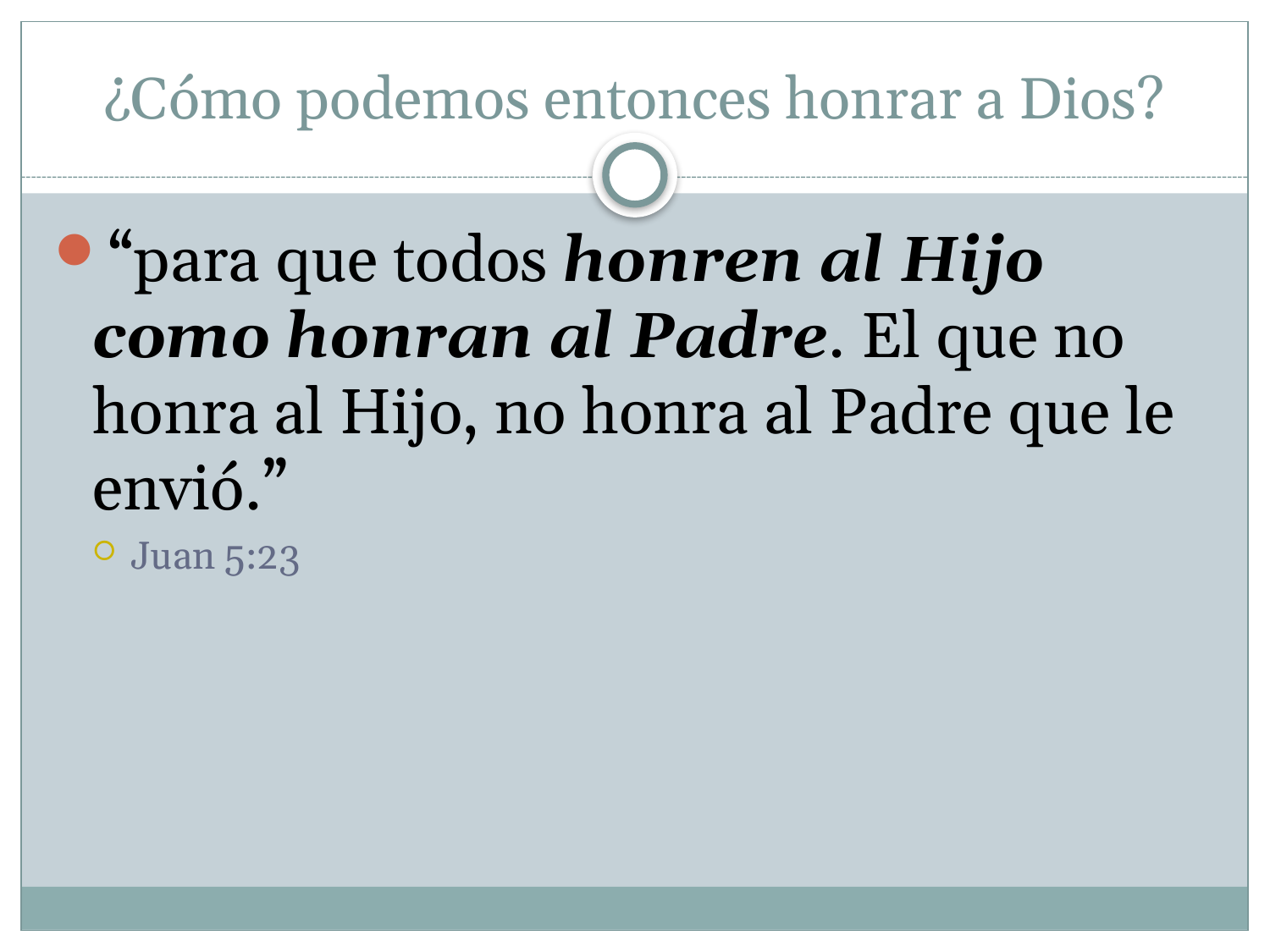

# ¿Cómo podemos entonces honrar a Dios?
“para que todos honren al Hijo como honran al Padre. El que no honra al Hijo, no honra al Padre que le envió.”
Juan 5:23